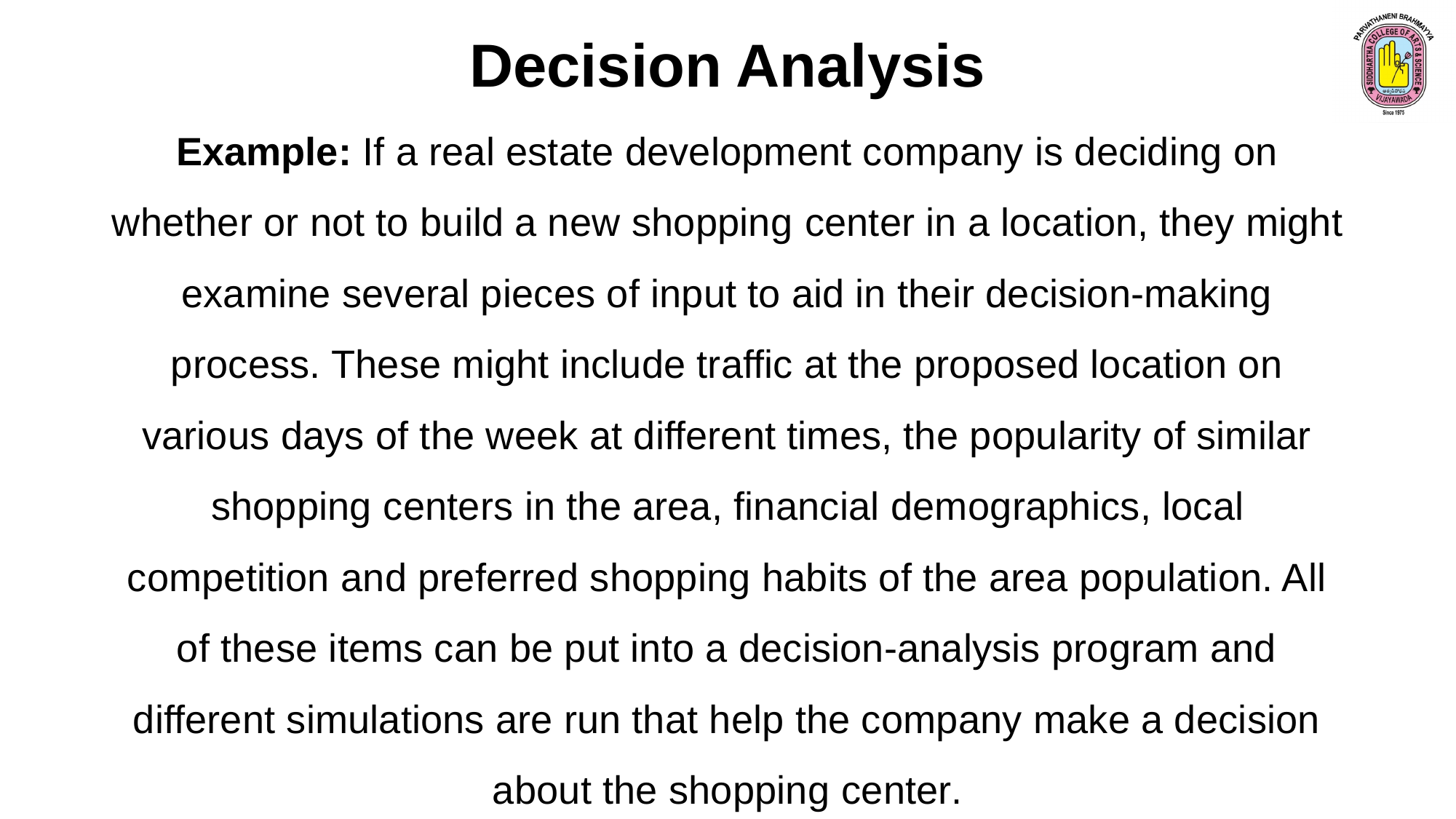

Decision Analysis
Example: If a real estate development company is deciding on whether or not to build a new shopping center in a location, they might examine several pieces of input to aid in their decision-making process. These might include traffic at the proposed location on various days of the week at different times, the popularity of similar shopping centers in the area, financial demographics, local competition and preferred shopping habits of the area population. All of these items can be put into a decision-analysis program and different simulations are run that help the company make a decision about the shopping center.